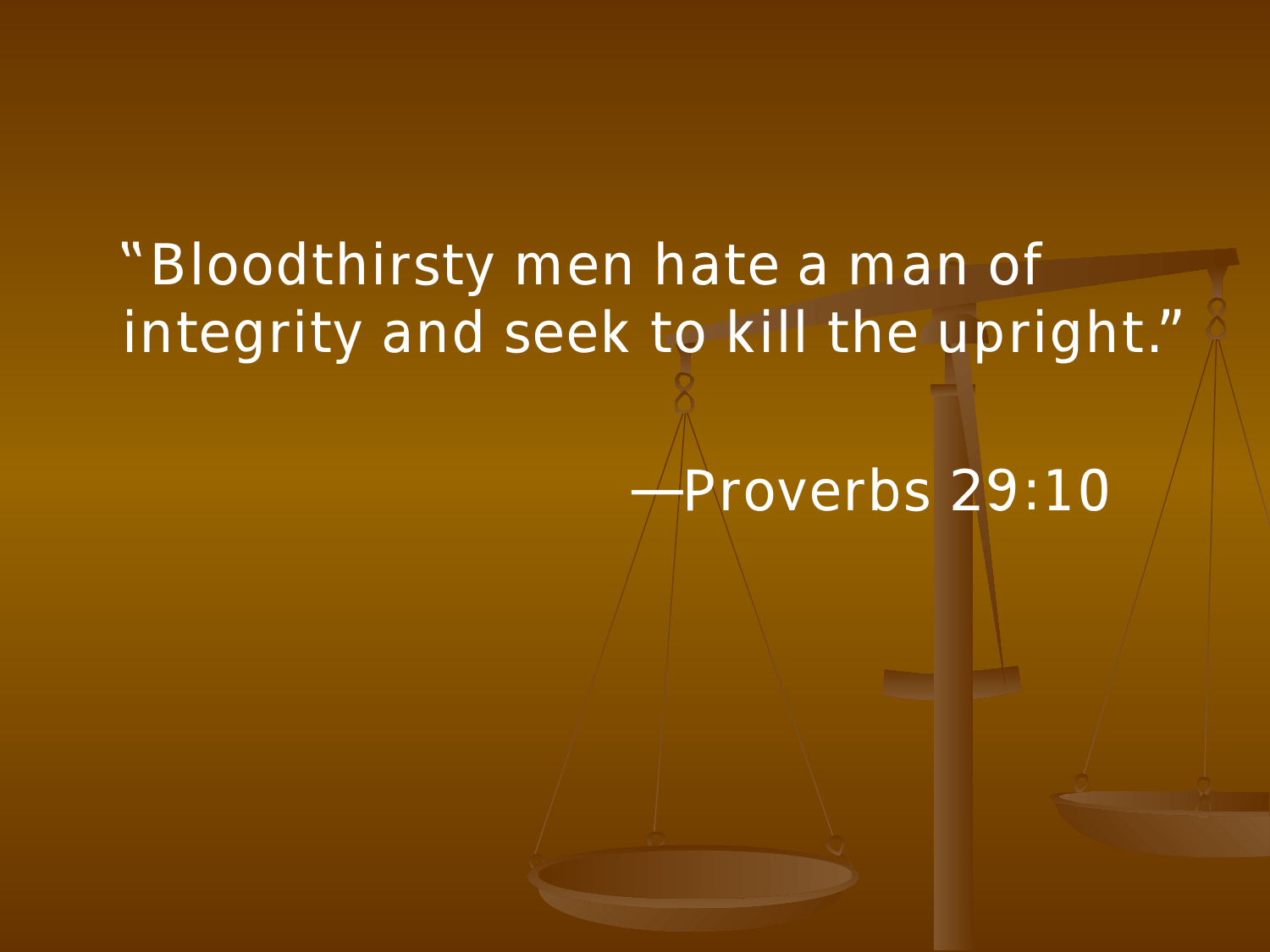

“Bloodthirsty men hate a man of integrity and seek to kill the upright.”

					—Proverbs 29:10